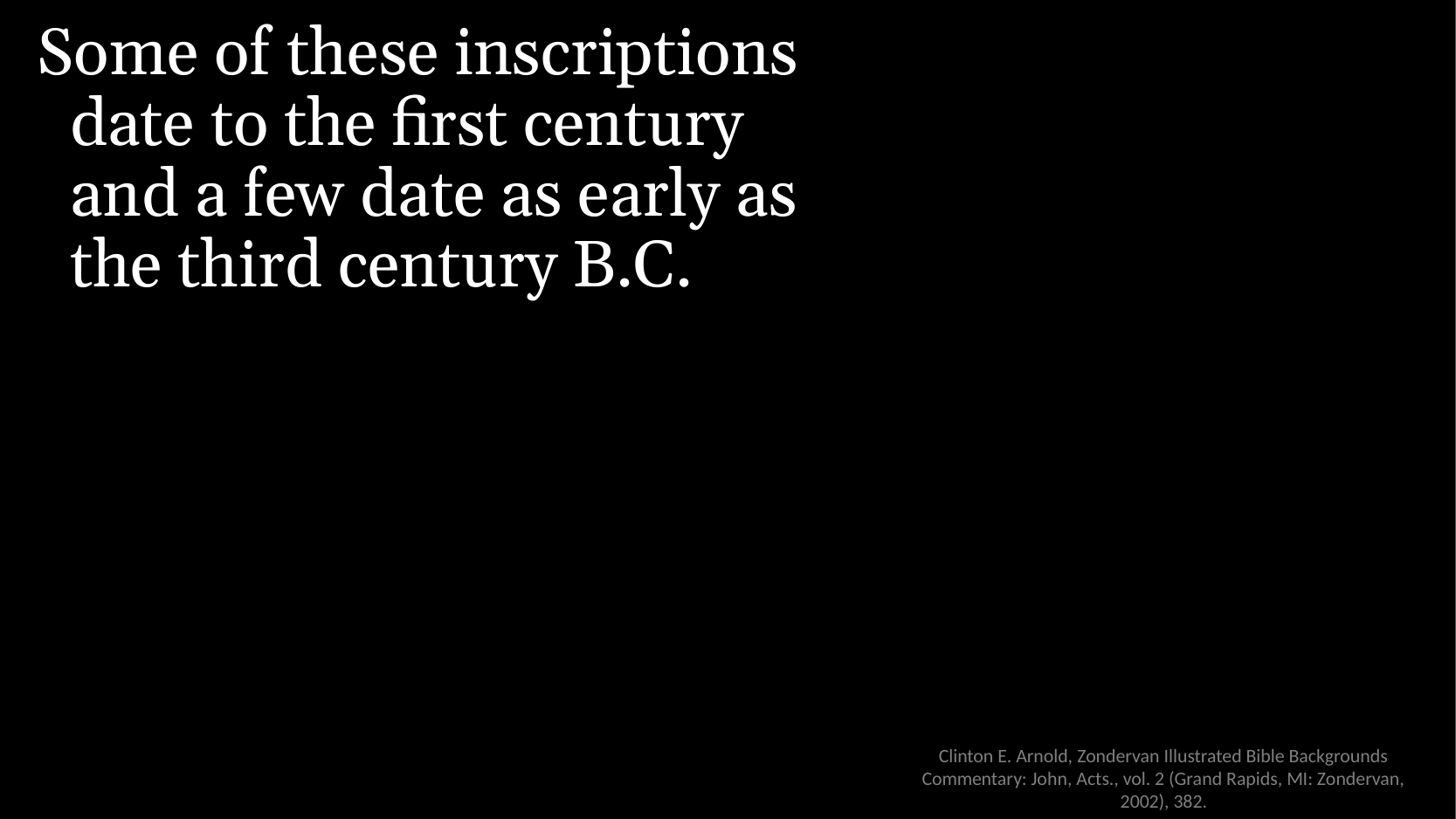

Some of these inscriptions date to the first century and a few date as early as the third century B.C.
# Clinton E. Arnold, Zondervan Illustrated Bible Backgrounds Commentary: John, Acts., vol. 2 (Grand Rapids, MI: Zondervan, 2002), 382.